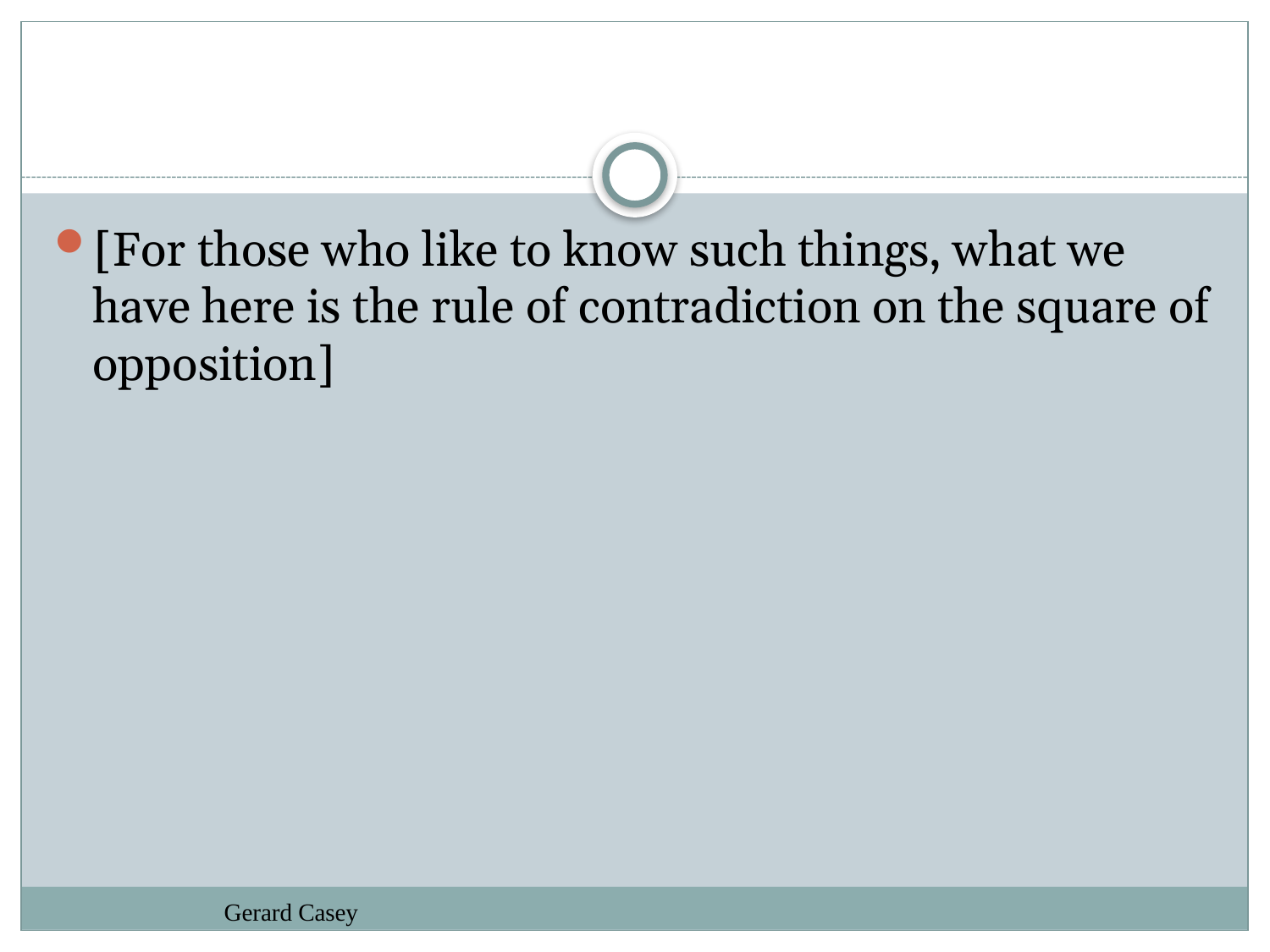

#
[For those who like to know such things, what we have here is the rule of contradiction on the square of opposition]

Gerard Casey